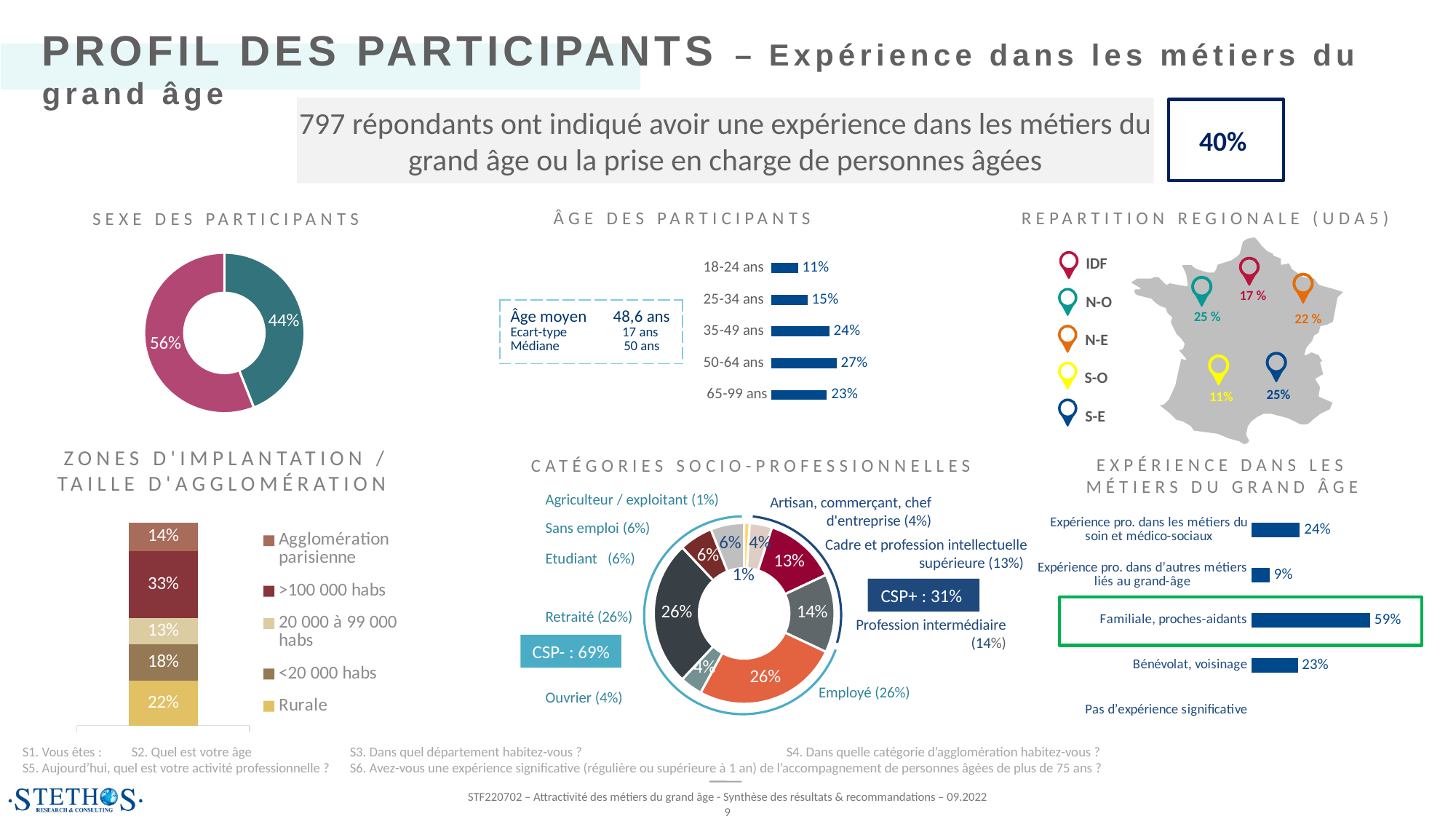

PROFIL DES PARTICIPANTS – Expérience dans les métiers du grand âge

797 répondants ont indiqué avoir une expérience dans les métiers du grand âge ou la prise en charge de personnes âgées
40%
SEXE DES PARTICIPANTS
ÂGE DES PARTICIPANTS
REPARTITION REGIONALE (UDA5)

IDF
N-O
N-E
S-O
S-E

17 %

25 %

25%
11%

### Chart

| Category | Sexe |
|---|---|
| Homme | 0.44 |
| Femme | 0.56 |

### Chart

| Category | Série 1 |
|---|---|
| 18-24 ans  | 0.11 |
| 25-34 ans  | 0.15 |
| 35-49 ans  | 0.24 |
| 50-64 ans  | 0.27 |
| 65-99 ans | 0.23 |
| Âge moyen Ecart-type Médiane | 48,6 ans 17 ans 50 ans |
| --- | --- |
22 %

ZONES D'IMPLANTATION / TAILLE D'AGGLOMÉRATION
EXPÉRIENCE DANS LES MÉTIERS DU GRAND ÂGE
CATÉGORIES SOCIO-PROFESSIONNELLES
Agriculteur / exploitant (1%)
Artisan, commerçant, chef d'entreprise (4%)

### Chart

| Category | Série 1 |
|---|---|
| Expérience pro. dans les métiers du soin et médico-sociaux | 0.24 |
| Expérience pro. dans d’autres métiers liés au grand-âge | 0.09 |
| Familiale, proches-aidants | 0.59 |
| Bénévolat, voisinage | 0.23 |
| Pas d’expérience significative | None |

### Chart

| Category | Rurale | <20 000 habs | 20 000 à 99 000 habs | >100 000 habs | Agglomération parisienne |
|---|---|---|---|---|---|
|     | 0.22 | 0.18 | 0.13 | 0.33 | 0.14 |
Sans emploi (6%)

### Chart

| Category | Lieu d'exercice |
|---|---|
| Agriculteur / exploitant | 0.01 |
| Artisan, commerçant, chef d'entreprise | 0.04 |
| Cadre et profession intelectuelle supérieure | 0.13 |
| Profession intermédiaire | 0.14 |
| Employé | 0.26 |
| Ouvrier  | 0.04 |
| Retraité  | 0.26 |
| Etudiant  | 0.06 |
| Sans emploi  | 0.06 |

Cadre et profession intellectuelle supérieure (13%)
Etudiant   (6%)
CSP+ : 31%
Retraité (26%)
Profession intermédiaire (14%)
CSP- : 69%
Employé (26%)
Ouvrier (4%)
S1. Vous êtes : 	S2. Quel est votre âge 	S3. Dans quel département habitez-vous ?		S4. Dans quelle catégorie d’agglomération habitez-vous ?
S5. Aujourd’hui, quel est votre activité professionnelle ?  	S6. Avez-vous une expérience significative (régulière ou supérieure à 1 an) de l’accompagnement de personnes âgées de plus de 75 ans ?